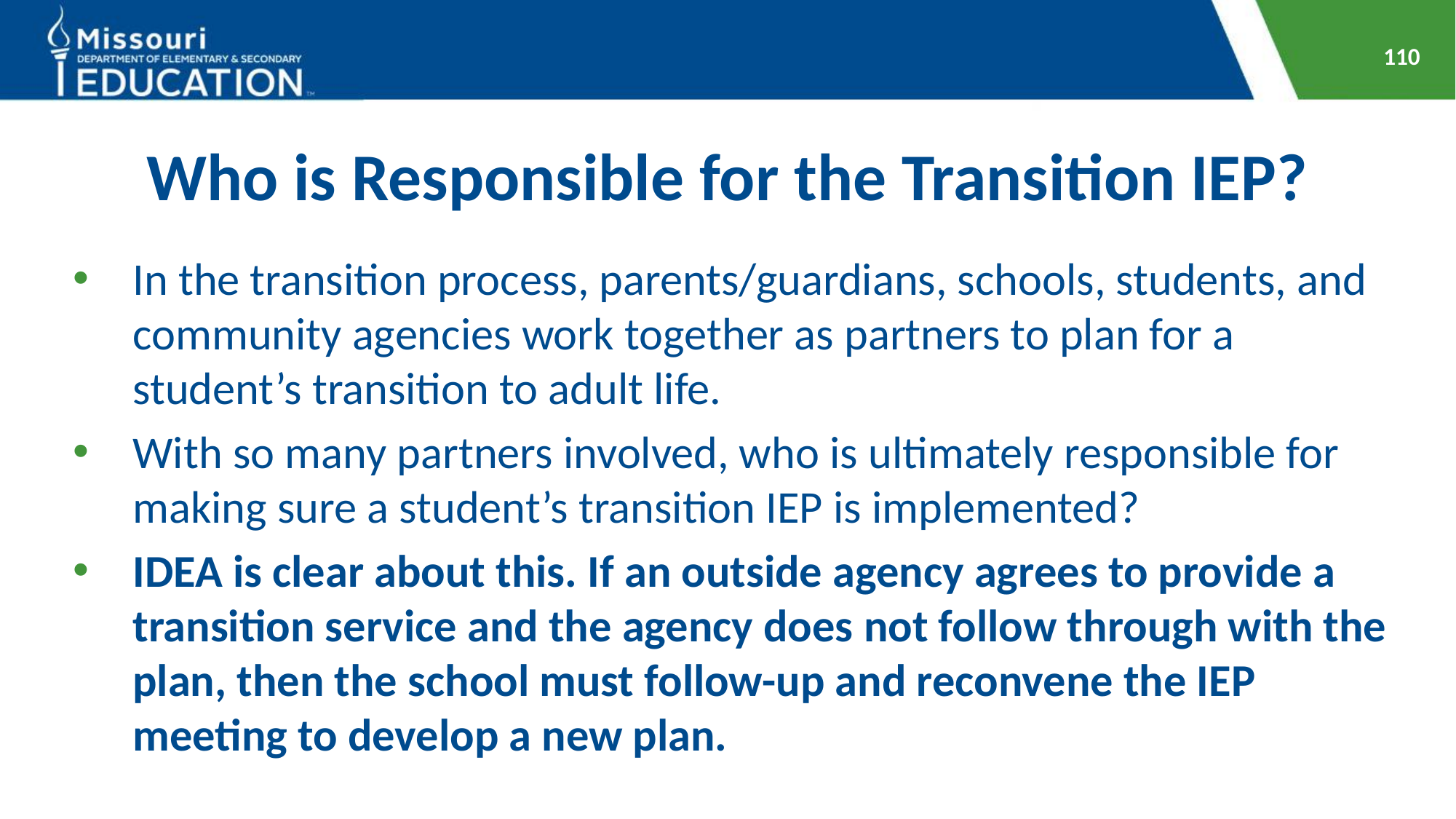

110
# Who is Responsible for the Transition IEP?
In the transition process, parents/guardians, schools, students, and community agencies work together as partners to plan for a student’s transition to adult life.
With so many partners involved, who is ultimately responsible for making sure a student’s transition IEP is implemented?
IDEA is clear about this. If an outside agency agrees to provide a transition service and the agency does not follow through with the plan, then the school must follow-up and reconvene the IEP meeting to develop a new plan.